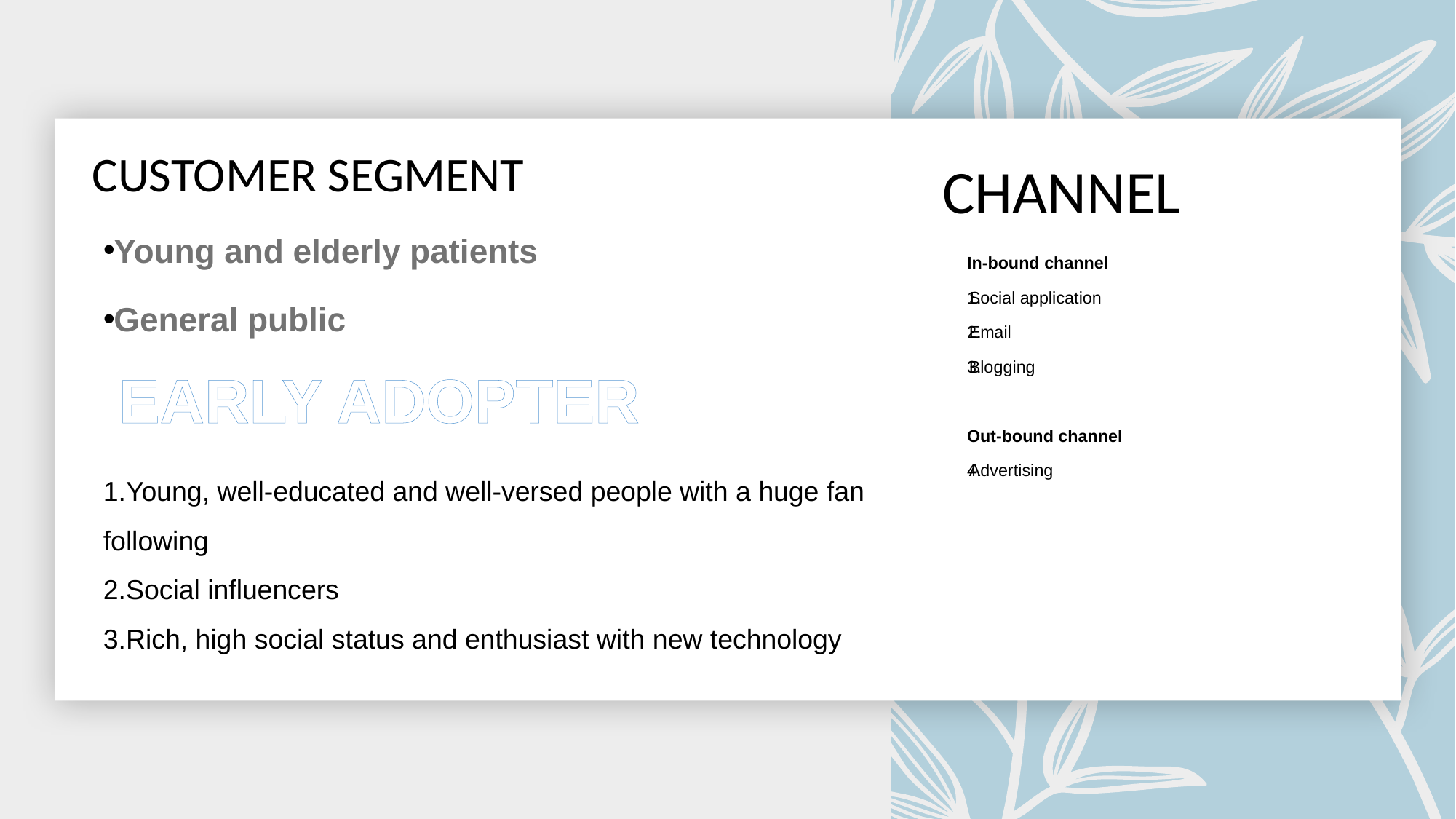

CHANNEL

CUSTOMER SEGMENT
Young and elderly patients
General public

In-bound channel
Social application
Email
Blogging

Out-bound channel
Advertising

EARLY ADOPTER
Young, well-educated and well-versed people with a huge fan following
Social influencers
Rich, high social status and enthusiast with new technology